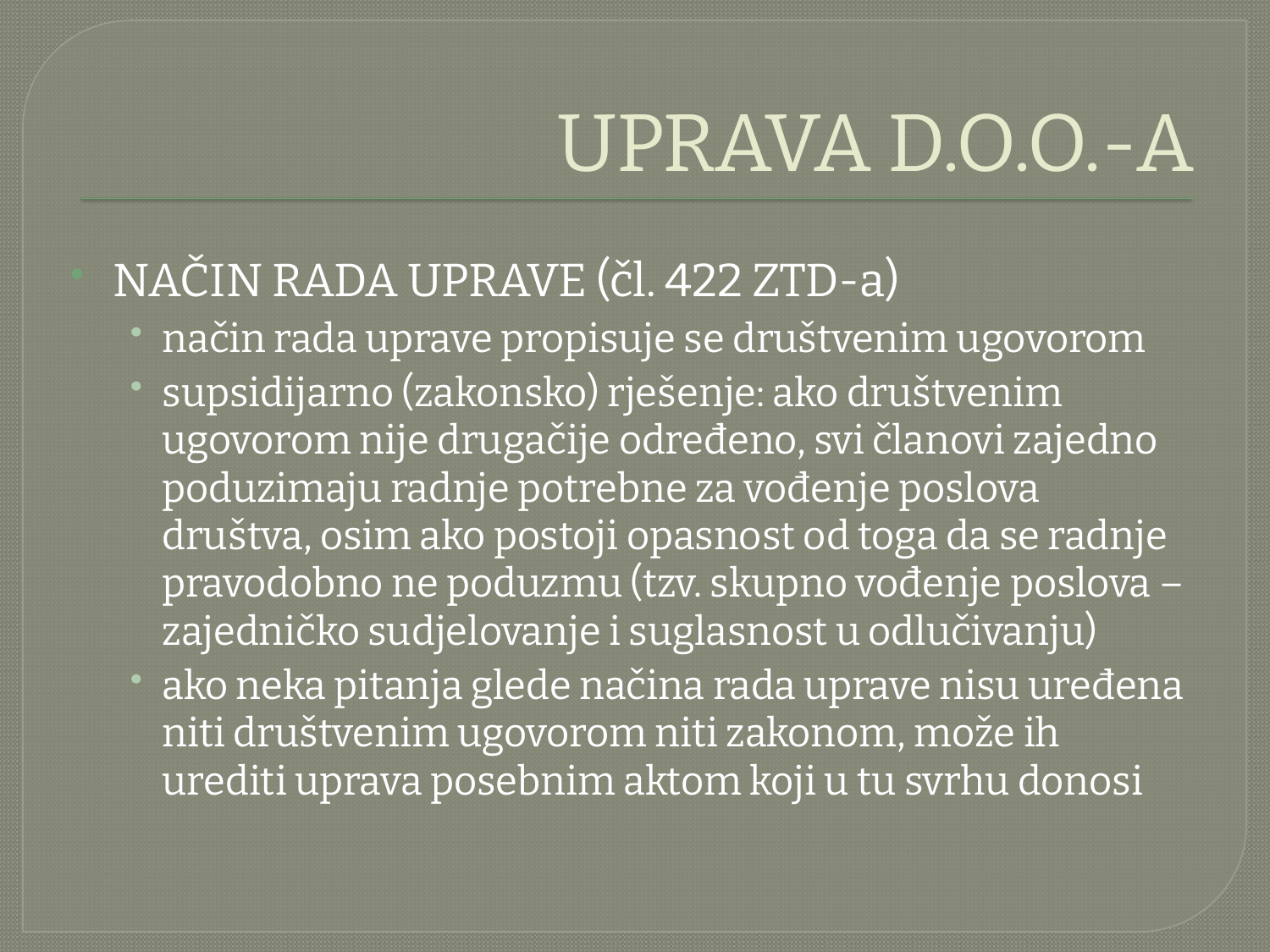

# UPRAVA D.O.O.-A

NAČIN RADA UPRAVE (čl. 422 ZTD-a)
način rada uprave propisuje se društvenim ugovorom
supsidijarno (zakonsko) rješenje: ako društvenim ugovorom nije drugačije određeno, svi članovi zajedno poduzimaju radnje potrebne za vođenje poslova društva, osim ako postoji opasnost od toga da se radnje pravodobno ne poduzmu (tzv. skupno vođenje poslova – zajedničko sudjelovanje i suglasnost u odlučivanju)
ako neka pitanja glede načina rada uprave nisu uređena niti društvenim ugovorom niti zakonom, može ih urediti uprava posebnim aktom koji u tu svrhu donosi